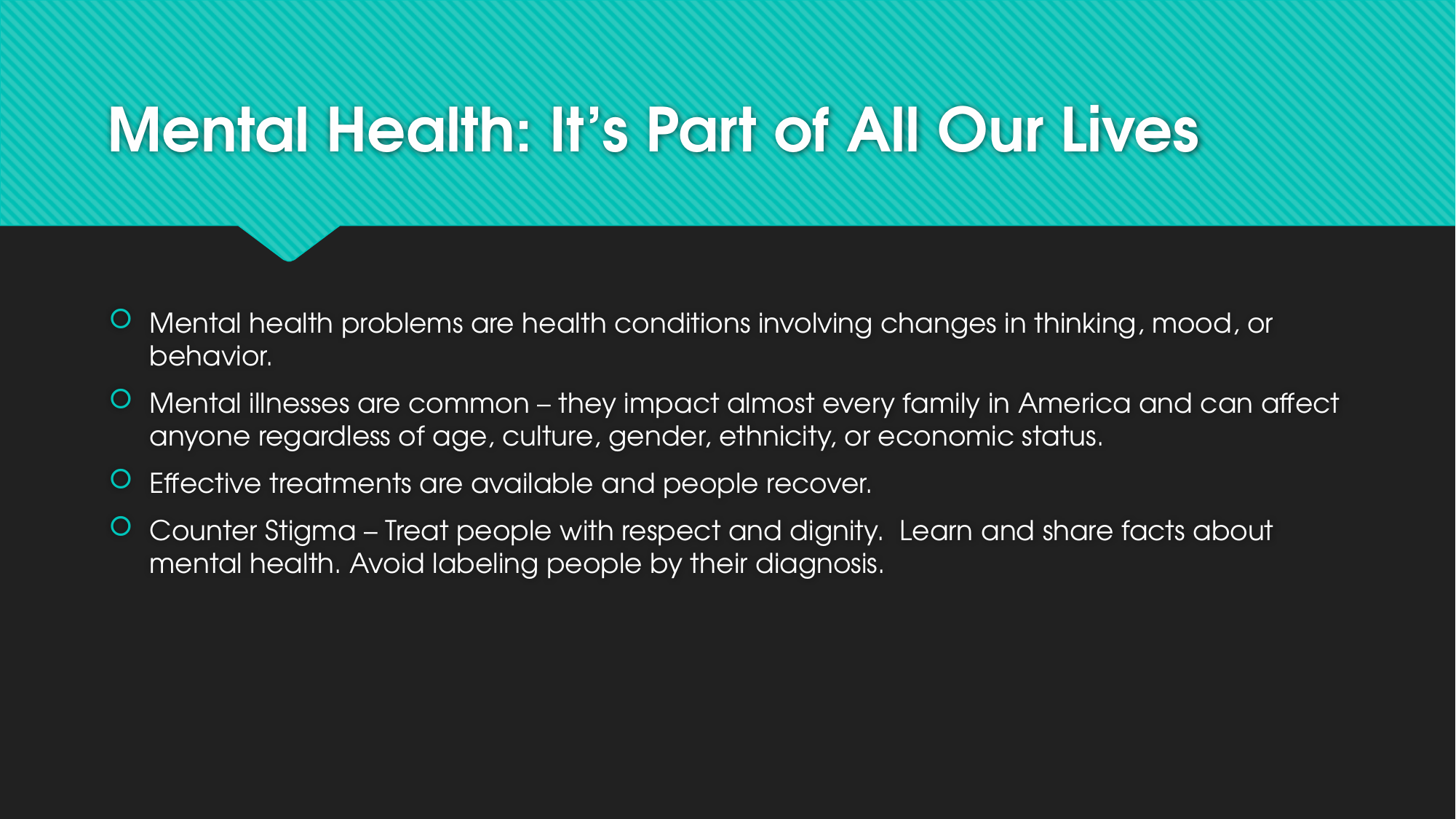

# Mental Health: It’s Part of All Our Lives
Mental health problems are health conditions involving changes in thinking, mood, or behavior.
Mental illnesses are common – they impact almost every family in America and can affect anyone regardless of age, culture, gender, ethnicity, or economic status.
Effective treatments are available and people recover.
Counter Stigma – Treat people with respect and dignity.  Learn and share facts about mental health. Avoid labeling people by their diagnosis.